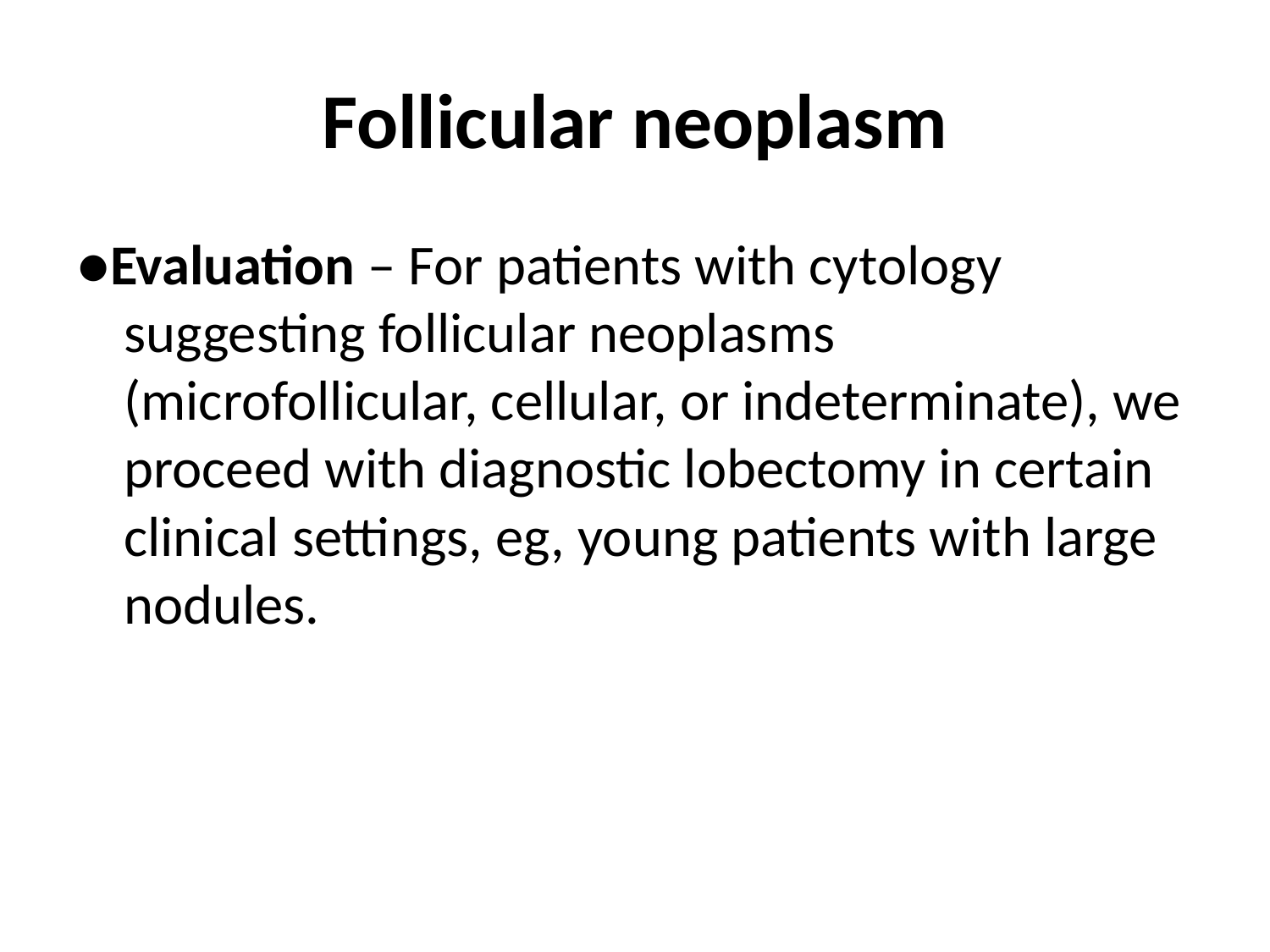

# Follicular neoplasm
●Evaluation – For patients with cytology suggesting follicular neoplasms (microfollicular, cellular, or indeterminate), we proceed with diagnostic lobectomy in certain clinical settings, eg, young patients with large nodules.